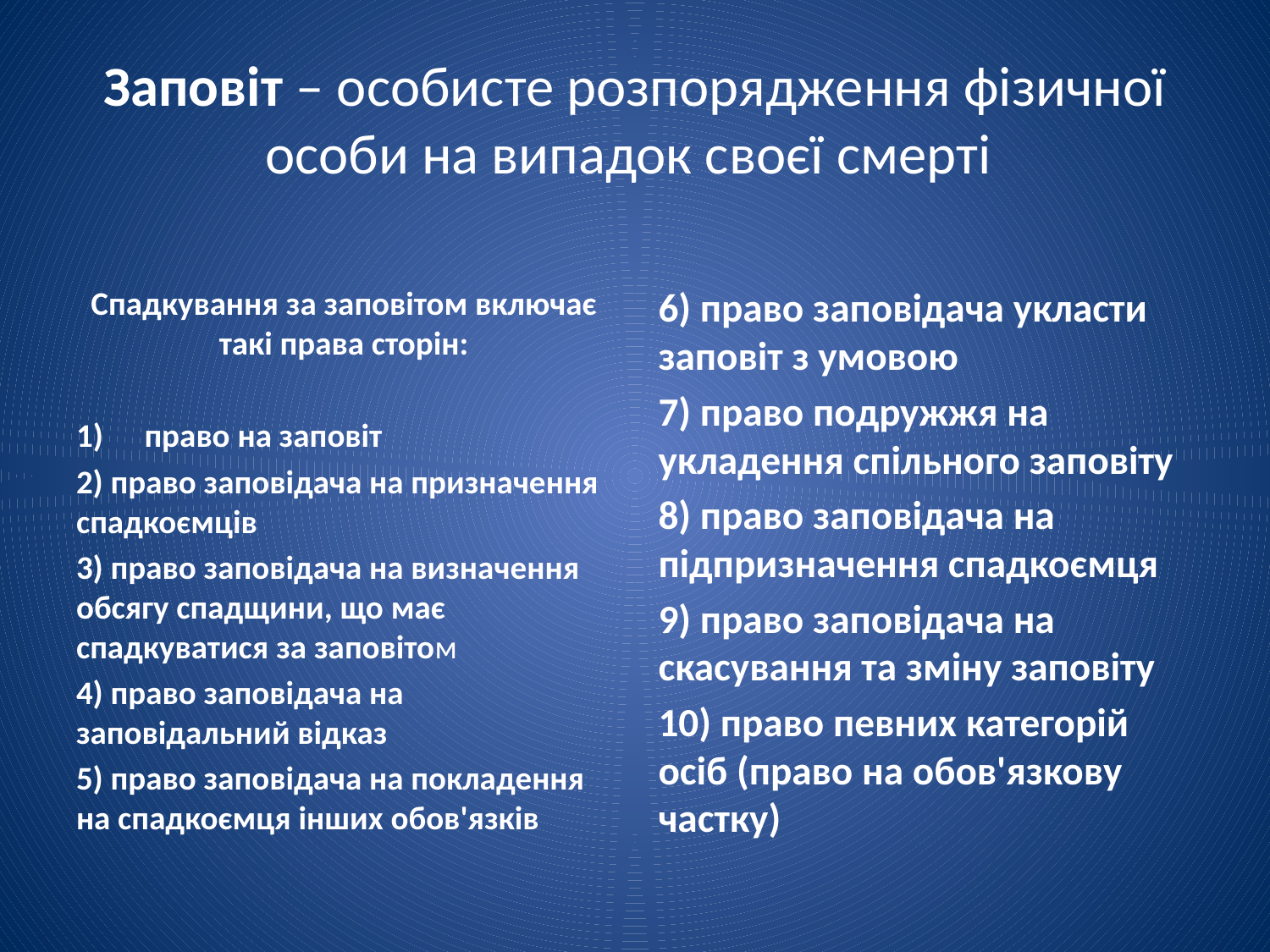

# Заповіт – особисте розпорядження фізичної особи на випадок своєї смерті
Спадкування за заповітом включає такі права сторін:

право на заповіт
2) право заповідача на призначення спадкоємців
3) право заповідача на визначення обсягу спадщини, що має спадкуватися за заповітом
4) право заповідача на заповідальний відказ
5) право заповідача на покладення на спадкоємця інших обов'язків
6) право заповідача укласти заповіт з умовою
7) право подружжя на укладення спільного заповіту
8) право заповідача на підпризначення спадкоємця
9) право заповідача на скасування та зміну заповіту
10) право певних категорій осіб (право на обов'язкову частку)